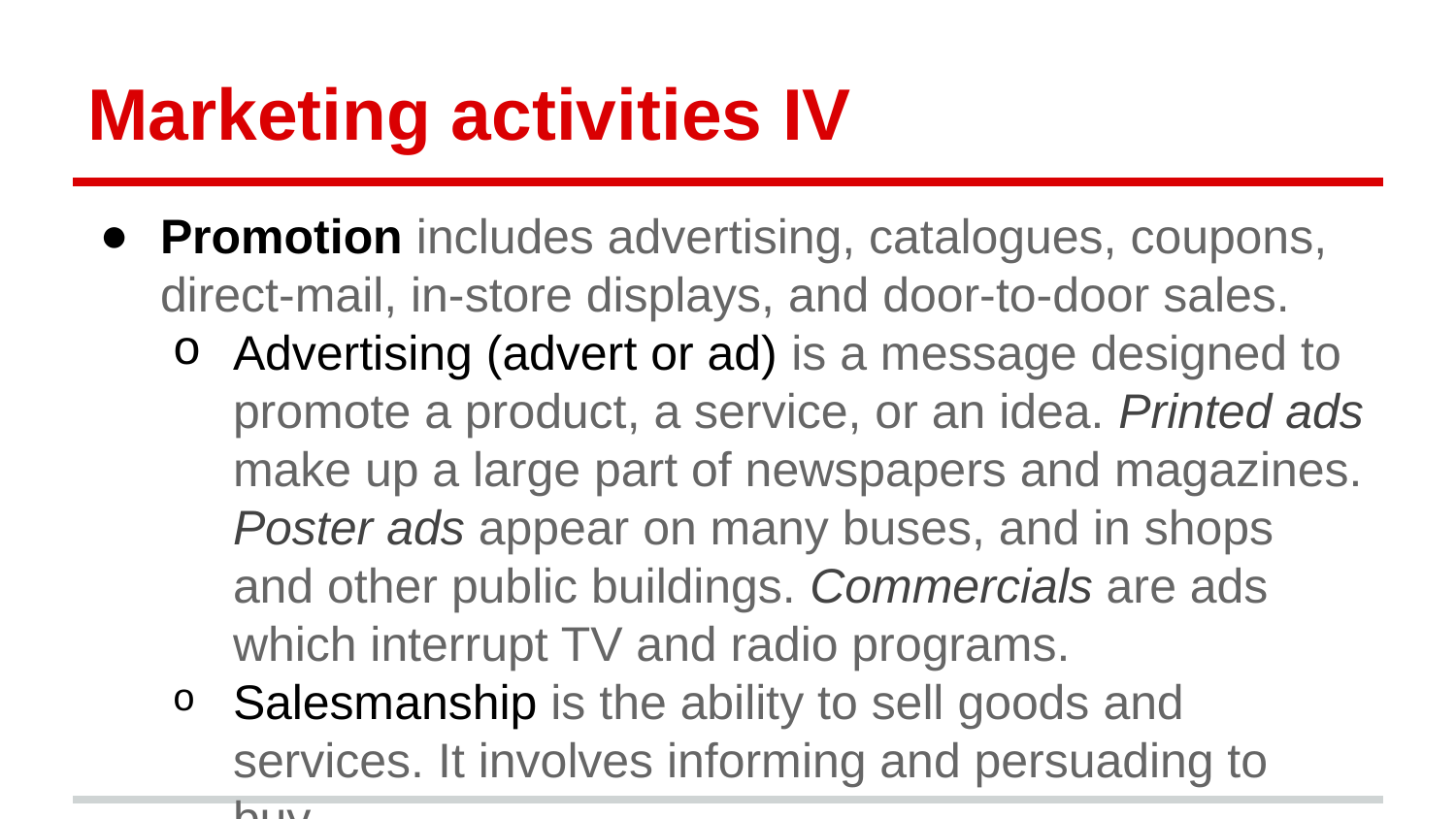

# Marketing activities IV
Promotion includes advertising, catalogues, coupons, direct-mail, in-store displays, and door-to-door sales.
Advertising (advert or ad) is a message designed to promote a product, a service, or an idea. Printed ads make up a large part of newspapers and magazines. Poster ads appear on many buses, and in shops and other public buildings. Commercials are ads which interrupt TV and radio programs.
Salesmanship is the ability to sell goods and services. It involves informing and persuading to buy.